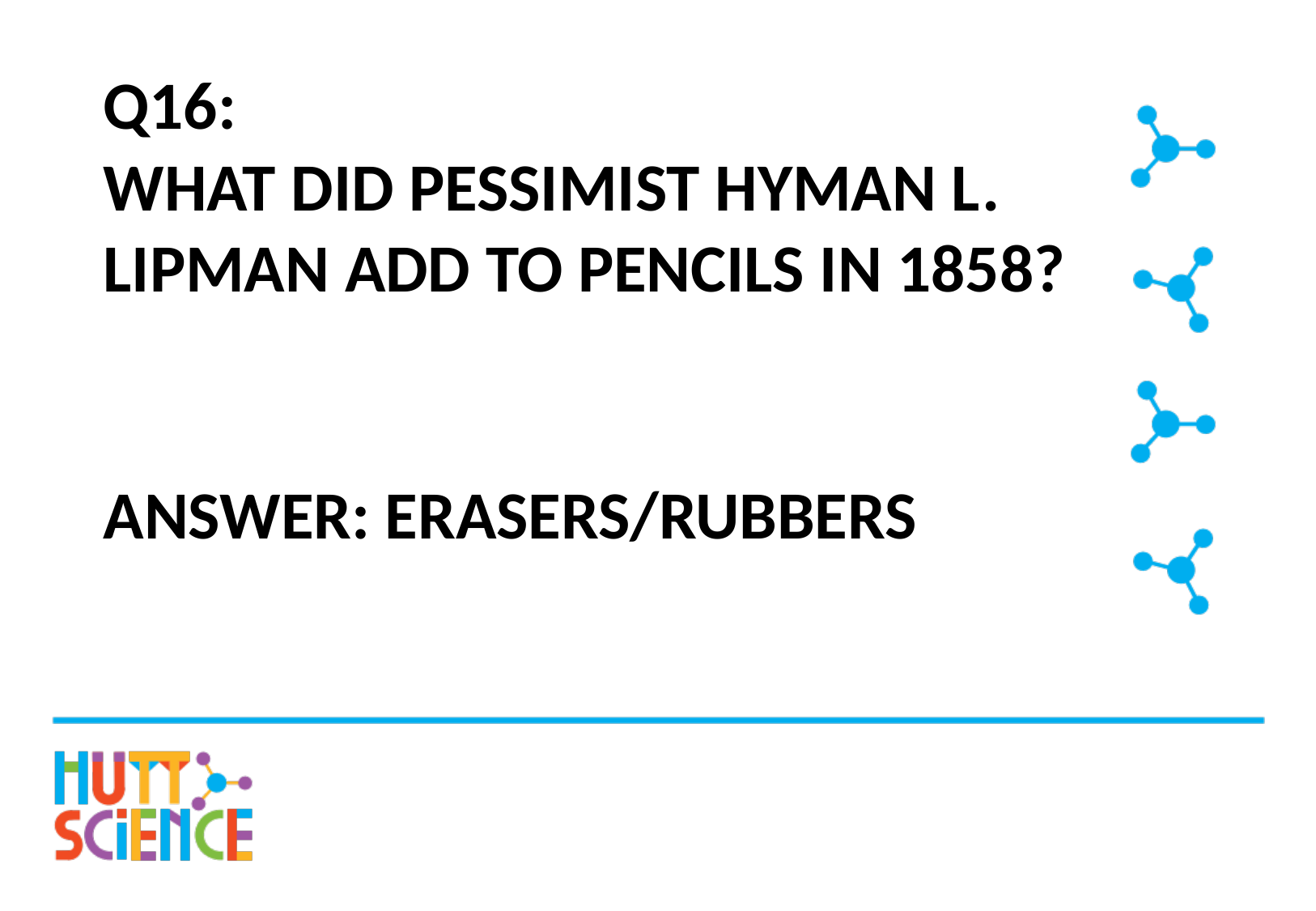

# Q16: What did pessimist Hyman L. Lipman add to pencils in 1858?
Answer: Erasers/Rubbers